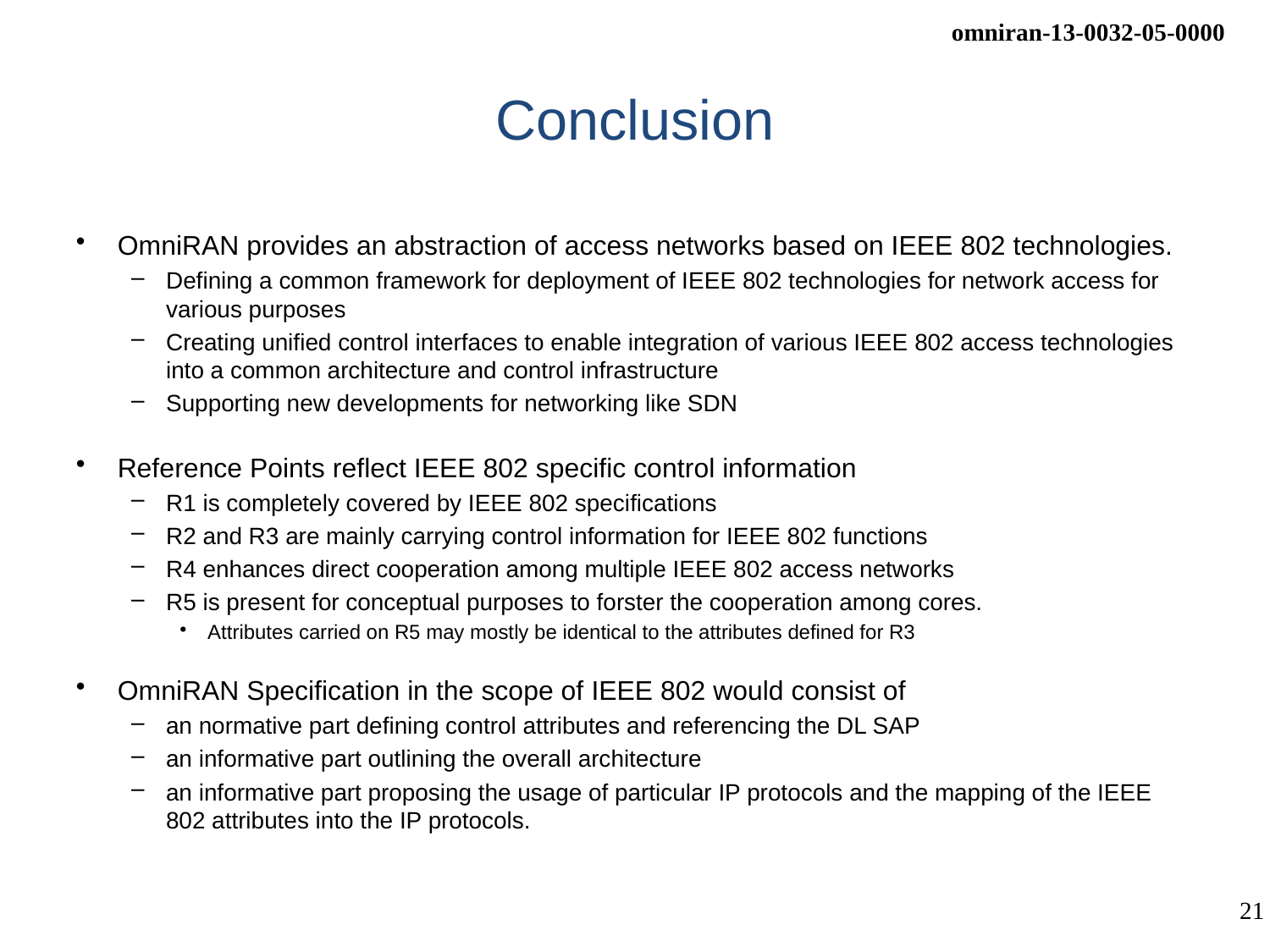

# Conclusion
OmniRAN provides an abstraction of access networks based on IEEE 802 technologies.
Defining a common framework for deployment of IEEE 802 technologies for network access for various purposes
Creating unified control interfaces to enable integration of various IEEE 802 access technologies into a common architecture and control infrastructure
Supporting new developments for networking like SDN
Reference Points reflect IEEE 802 specific control information
R1 is completely covered by IEEE 802 specifications
R2 and R3 are mainly carrying control information for IEEE 802 functions
R4 enhances direct cooperation among multiple IEEE 802 access networks
R5 is present for conceptual purposes to forster the cooperation among cores.
Attributes carried on R5 may mostly be identical to the attributes defined for R3
OmniRAN Specification in the scope of IEEE 802 would consist of
an normative part defining control attributes and referencing the DL SAP
an informative part outlining the overall architecture
an informative part proposing the usage of particular IP protocols and the mapping of the IEEE 802 attributes into the IP protocols.